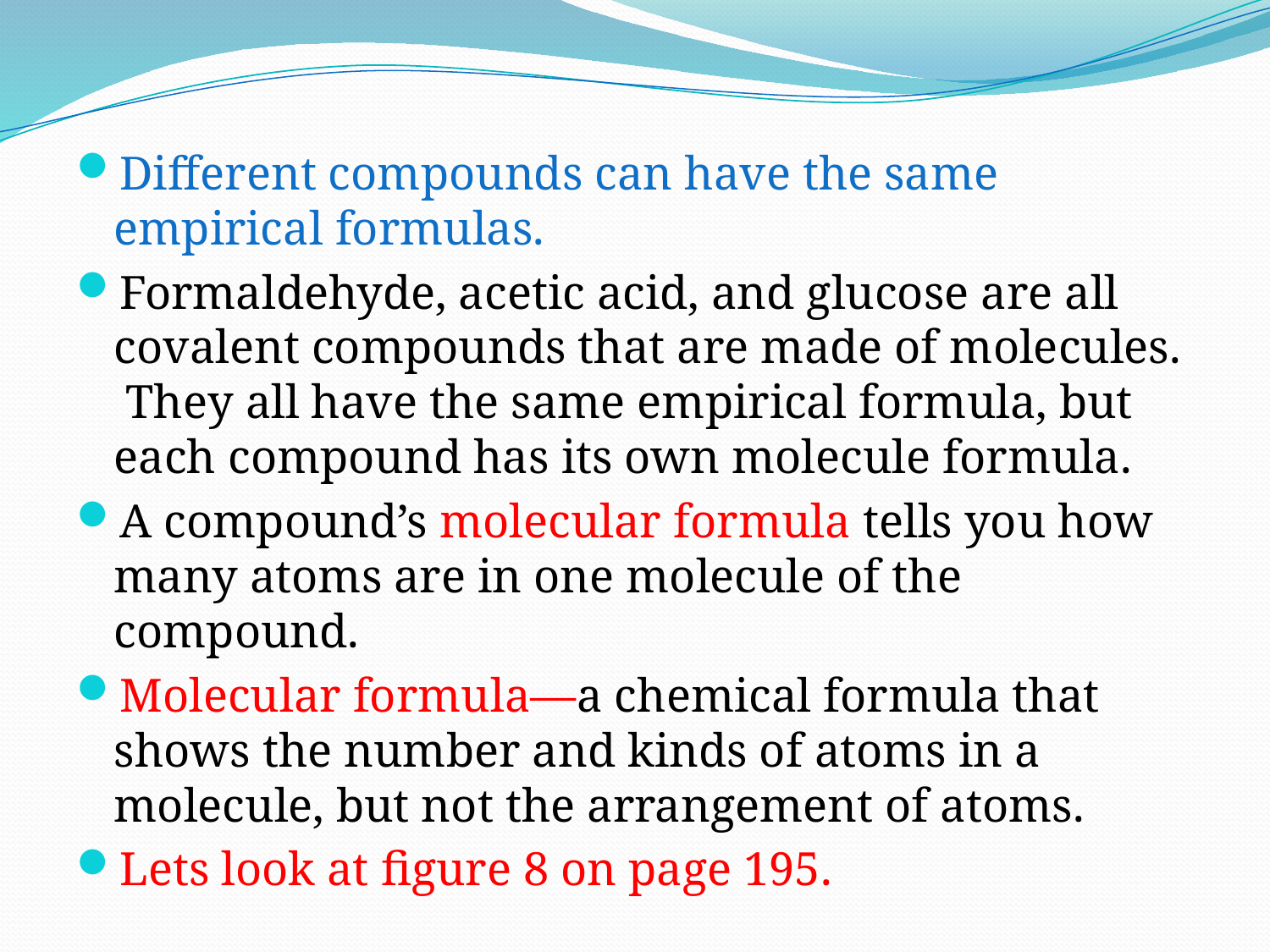

Different compounds can have the same empirical formulas.
Formaldehyde, acetic acid, and glucose are all covalent compounds that are made of molecules.  They all have the same empirical formula, but each compound has its own molecule formula.
A compound’s molecular formula tells you how many atoms are in one molecule of the compound.
Molecular formula—a chemical formula that shows the number and kinds of atoms in a molecule, but not the arrangement of atoms.
Lets look at figure 8 on page 195.